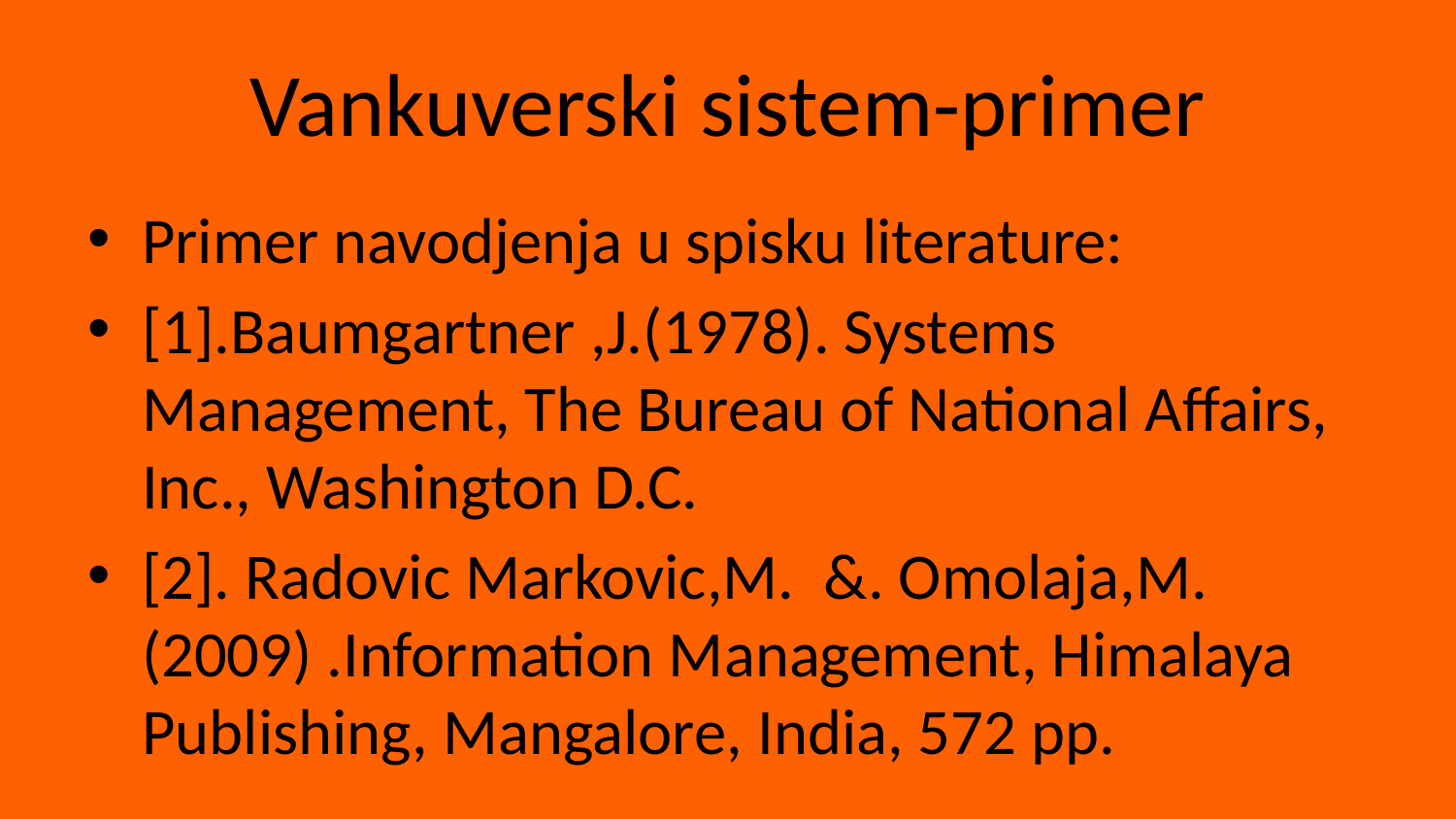

# Vankuverski sistem-primer
Primer navodjenja u spisku literature:
[1].Baumgartner ,J.(1978). Systems Management, The Bureau of National Affairs, Inc., Washington D.C.
[2]. Radovic Markovic,M.  &. Omolaja,M. (2009) .Information Management, Himalaya Publishing, Mangalore, India, 572 pp.